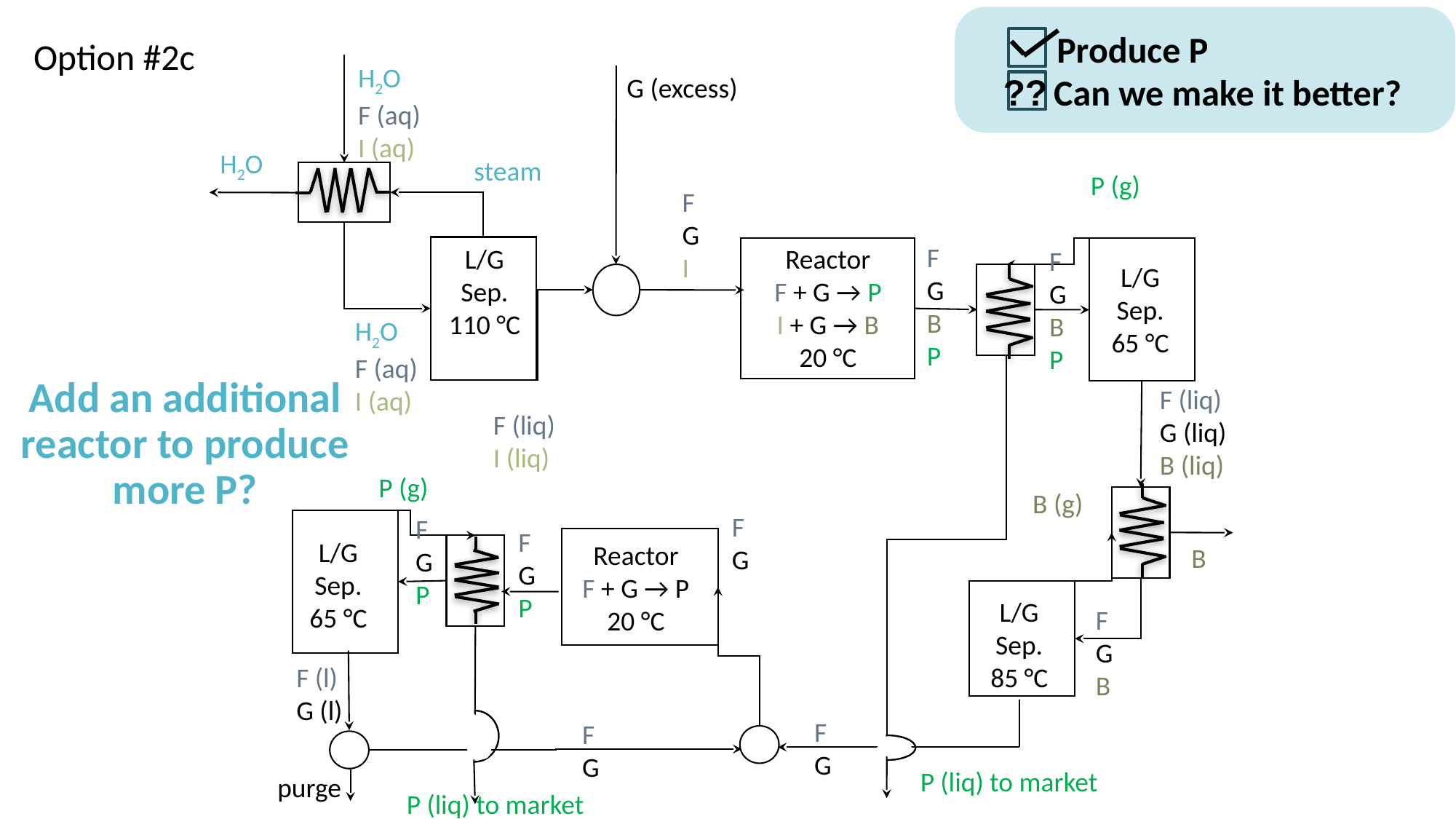

Produce P

Can we make it better?

Option #2c
H2O
F (aq)
I (aq)
??
G (excess)
H2O
steam
P (g)

F
G
I
F
G
B
P
Reactor
F + G → P
I + G → B
20 °C
L/G Sep.
110 °C

F
G
B
P

L/G Sep.
65 °C

H2O
F (aq)
I (aq)
Add an additional reactor to produce more P?
F (liq)
G (liq)
B (liq)
F (liq)
I (liq)
P (g)
B (g)

F
G
F
G
P

F
G
P

L/G Sep.
65 °C
Reactor
F + G → P
20 °C

B

L/G Sep.
85 °C
F
G
B
F (l)
G (l)
F
G

F
G

P (liq) to market
purge
P (liq) to market